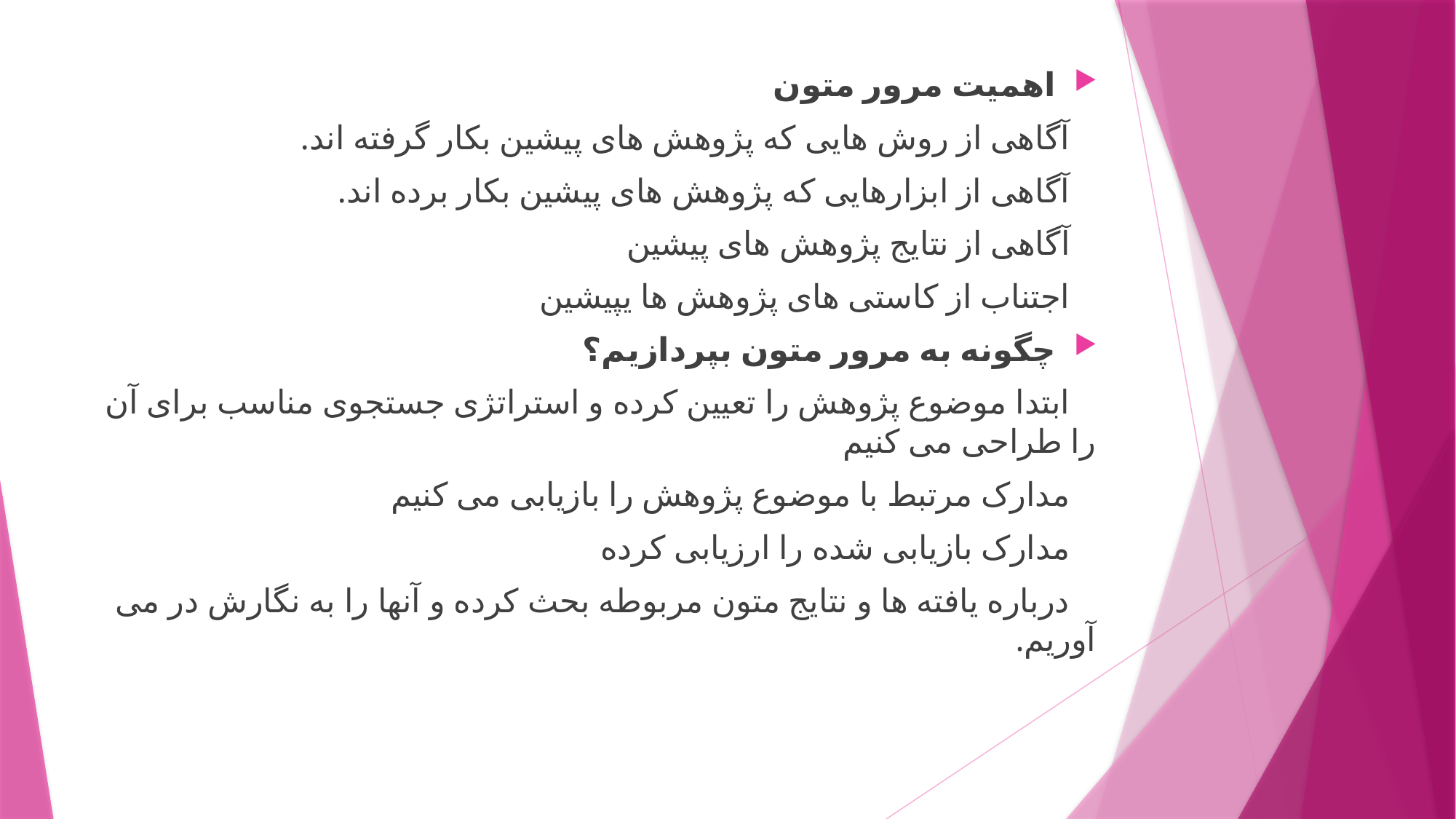

اهمیت مرور متون
   آگاهی از روش هایی که پژوهش های پیشین بکار گرفته اند.
   آگاهی از ابزارهایی که پژوهش های پیشین بکار برده اند.
   آگاهی از نتایج پژوهش های پیشین
   اجتناب از کاستی های پژوهش ها یپیشین
چگونه به مرور متون بپردازیم؟
   ابتدا موضوع پژوهش را تعیین کرده و استراتژی جستجوی مناسب برای آن را طراحی می کنیم
   مدارک مرتبط با موضوع پژوهش را بازیابی می کنیم
   مدارک بازیابی شده را ارزیابی کرده
   درباره یافته ها و نتایج متون مربوطه بحث کرده و آنها را به نگارش در می آوریم.